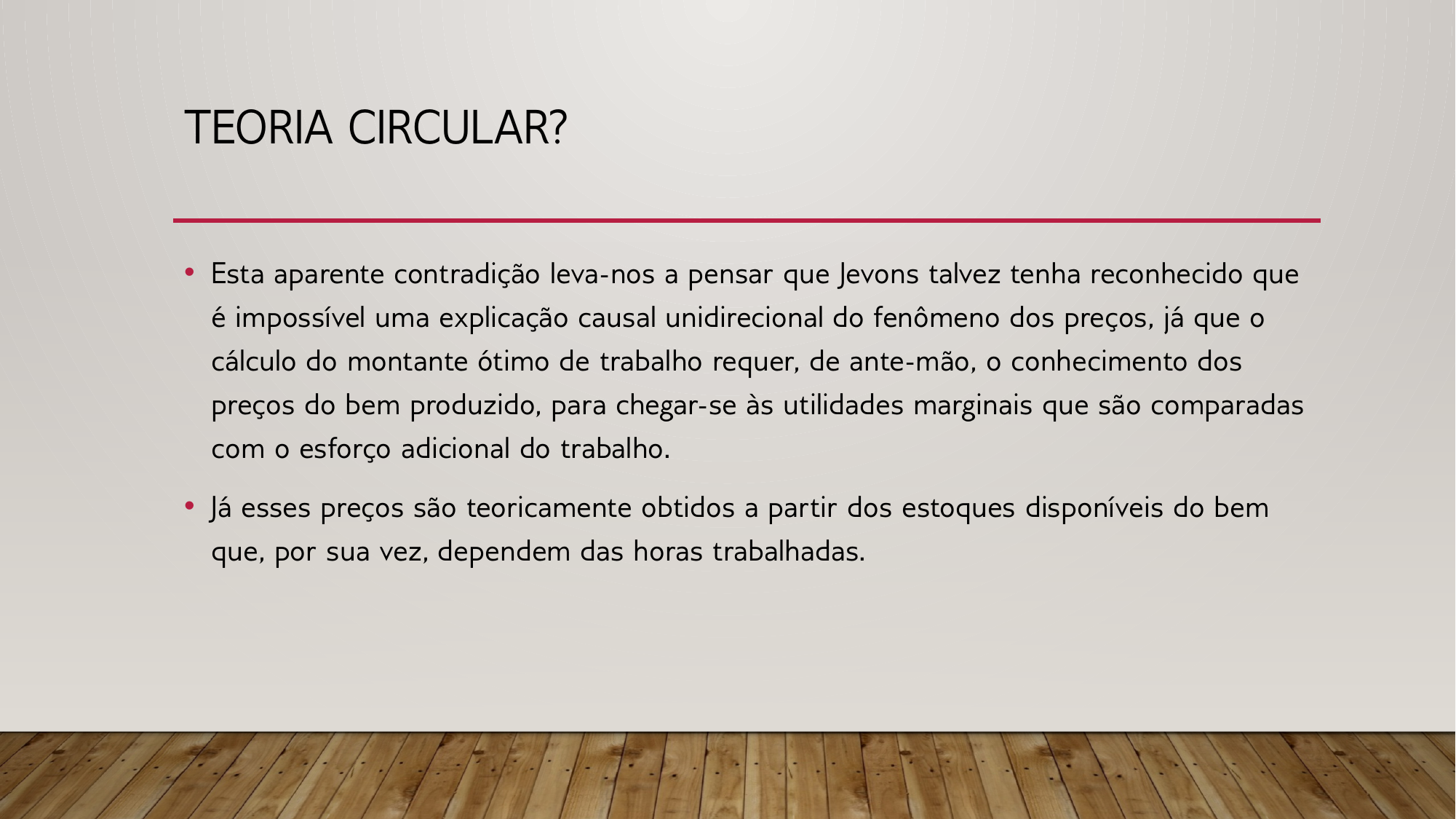

# Teoria circular?
Esta aparente contradição leva-nos a pensar que Jevons talvez tenha reconhecido que é impossível uma explicação causal unidirecional do fenômeno dos preços, já que o cálculo do montante ótimo de trabalho requer, de ante-mão, o conhecimento dos preços do bem produzido, para chegar-se às utilidades marginais que são comparadas com o esforço adicional do trabalho.
Já esses preços são teoricamente obtidos a partir dos estoques disponíveis do bem que, por sua vez, dependem das horas trabalhadas.